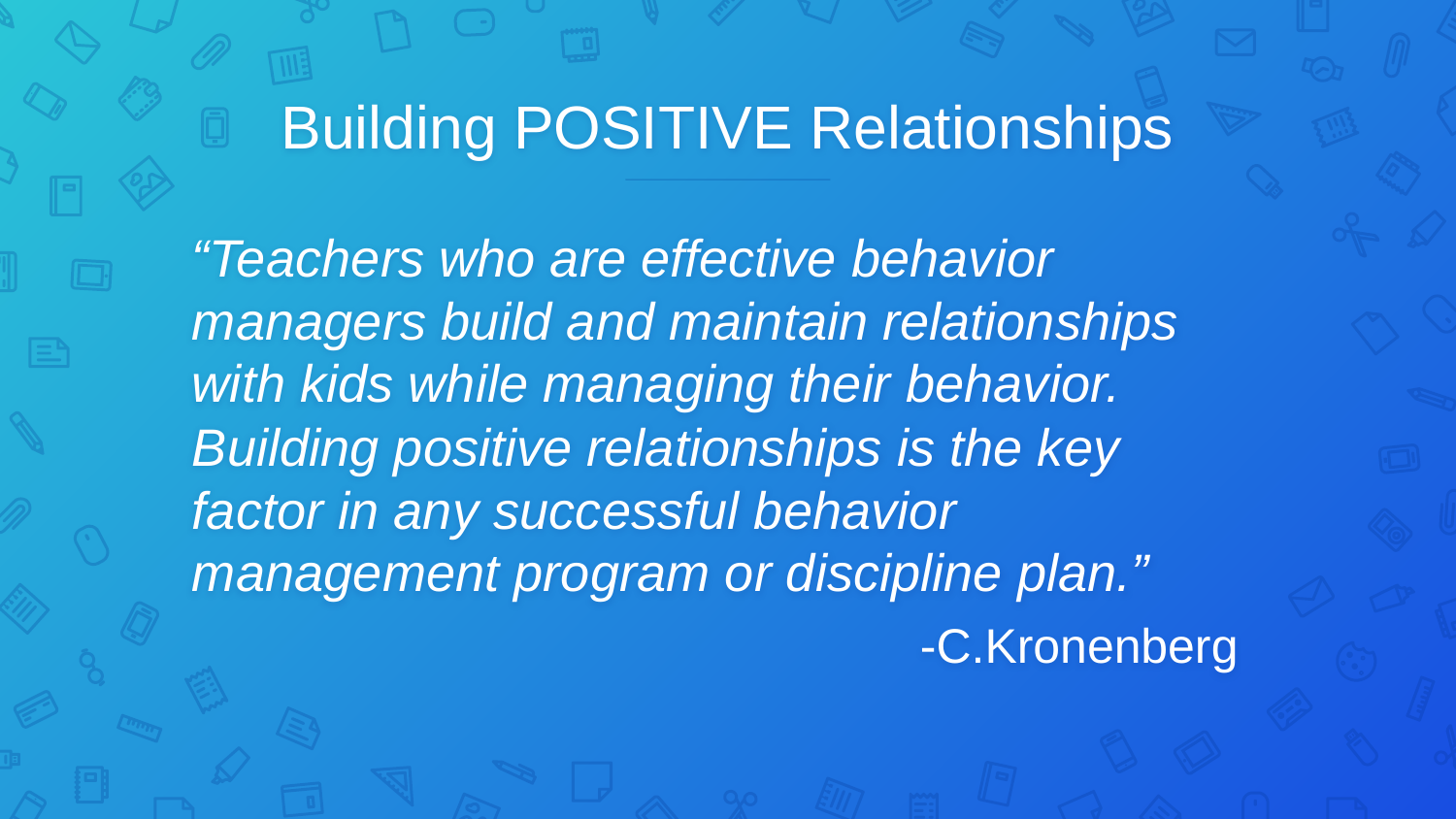

# Building POSITIVE Relationships
“Teachers who are effective behavior managers build and maintain relationships with kids while managing their behavior. Building positive relationships is the key factor in any successful behavior management program or discipline plan.”
-C.Kronenberg